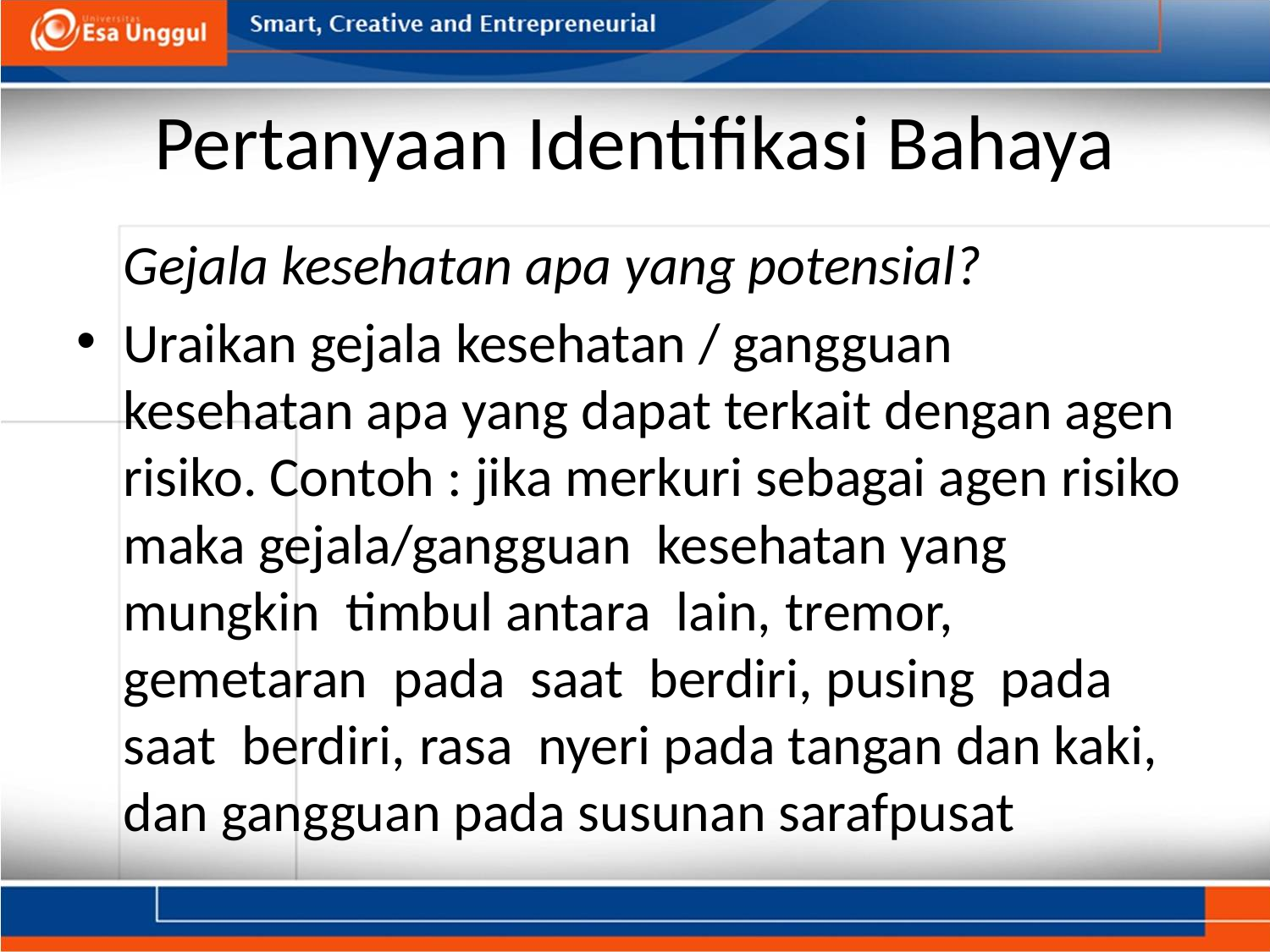

# Pertanyaan Identifikasi Bahaya
	Gejala kesehatan apa yang potensial?
Uraikan gejala kesehatan / gangguan kesehatan apa yang dapat terkait dengan agen risiko. Contoh : jika merkuri sebagai agen risiko maka gejala/gangguan  kesehatan yang mungkin  timbul antara  lain, tremor, gemetaran  pada  saat  berdiri, pusing  pada  saat  berdiri, rasa  nyeri pada tangan dan kaki, dan gangguan pada susunan sarafpusat